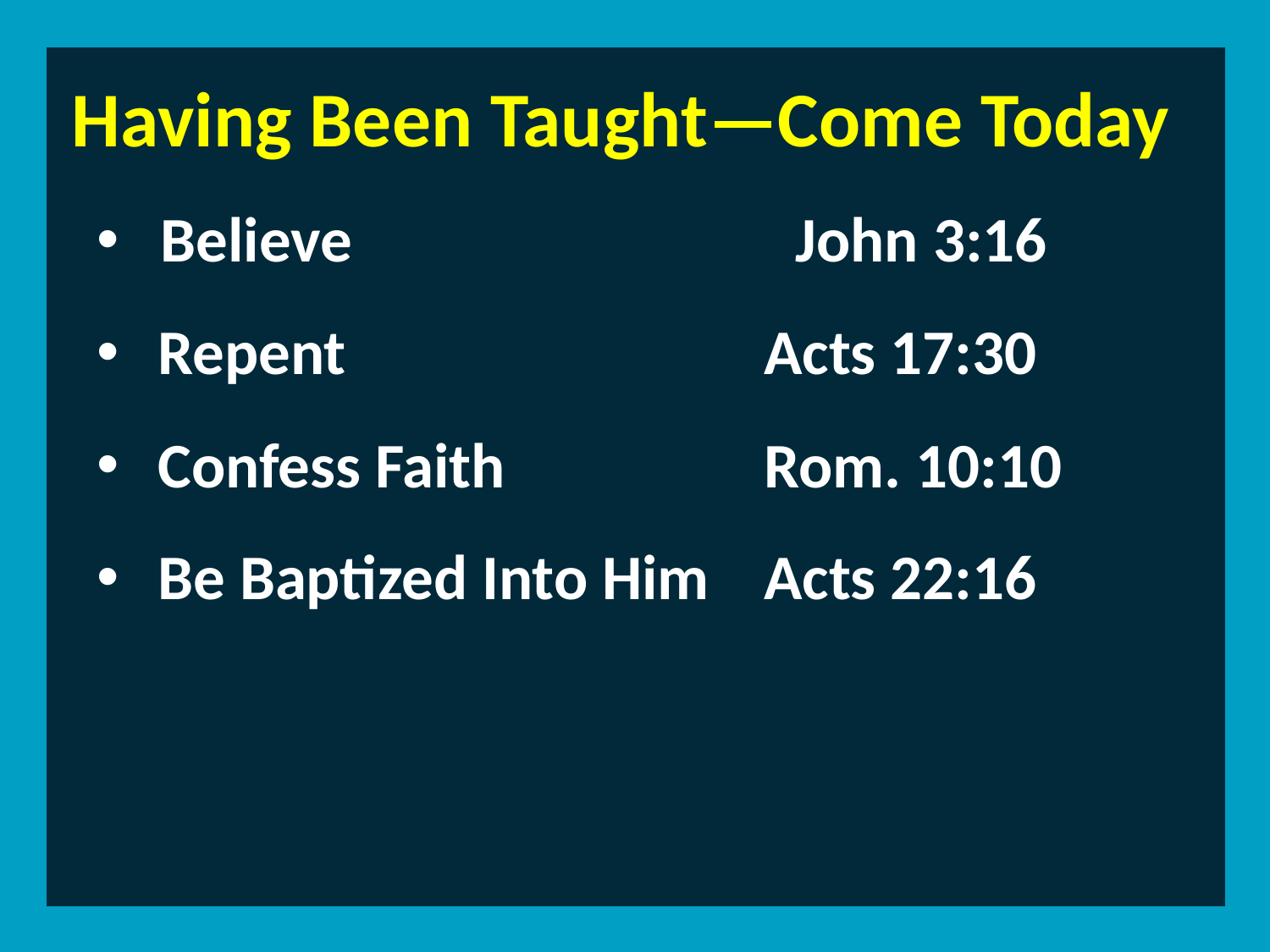

Having Been Taught—Come Today
Believe				John 3:16
  Repent				Acts 17:30
  Confess Faith			Rom. 10:10
  Be Baptized Into Him	Acts 22:16